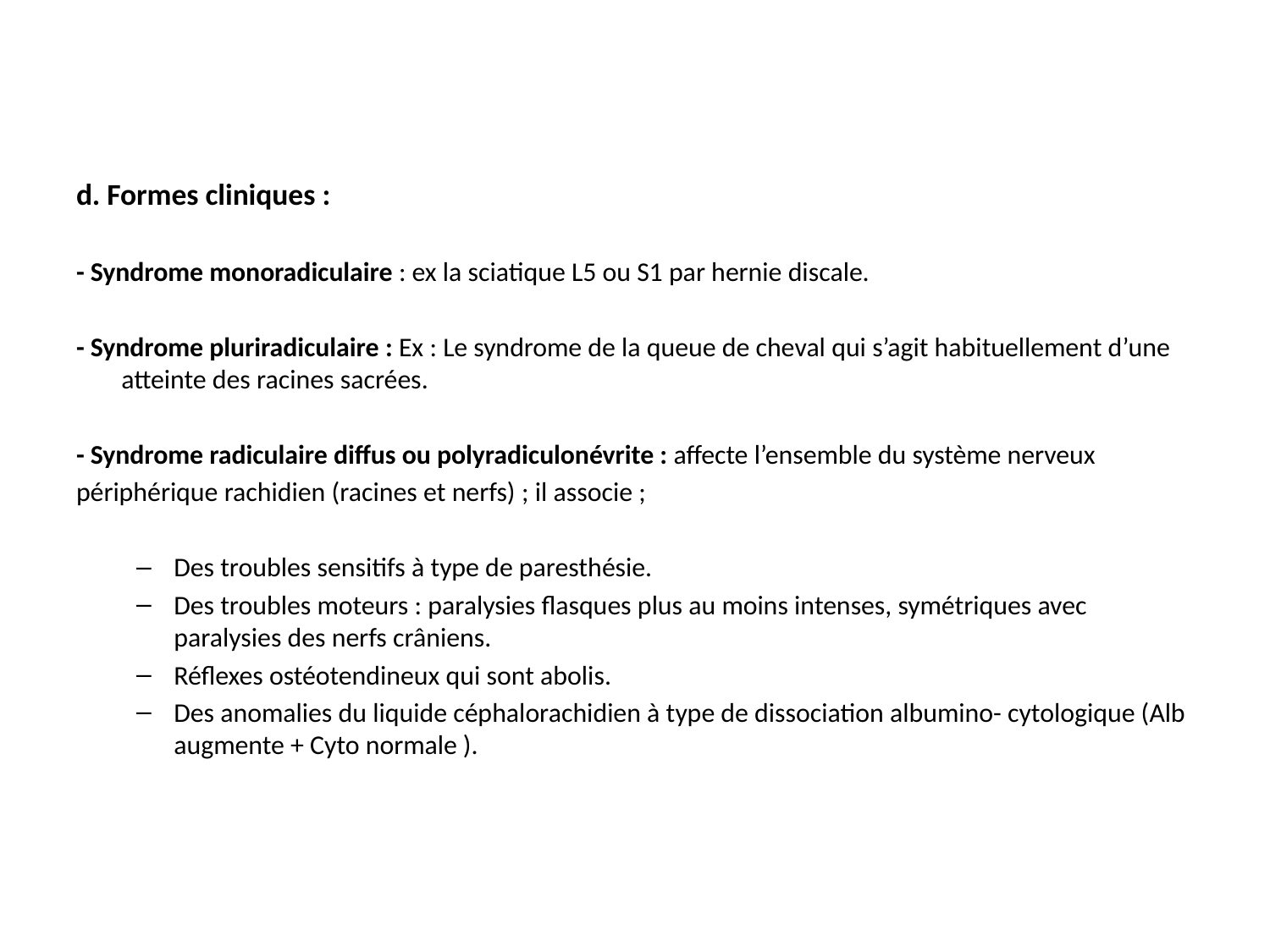

#
d. Formes cliniques :

- Syndrome monoradiculaire : ex la sciatique L5 ou S1 par hernie discale.

- Syndrome pluriradiculaire : Ex : Le syndrome de la queue de cheval qui s’agit habituellement d’une atteinte des racines sacrées.

- Syndrome radiculaire diffus ou polyradiculonévrite : affecte l’ensemble du système nerveux
périphérique rachidien (racines et nerfs) ; il associe ;

Des troubles sensitifs à type de paresthésie.
Des troubles moteurs : paralysies flasques plus au moins intenses, symétriques avec paralysies des nerfs crâniens.
Réflexes ostéotendineux qui sont abolis.
Des anomalies du liquide céphalorachidien à type de dissociation albumino- cytologique (Alb augmente + Cyto normale ).